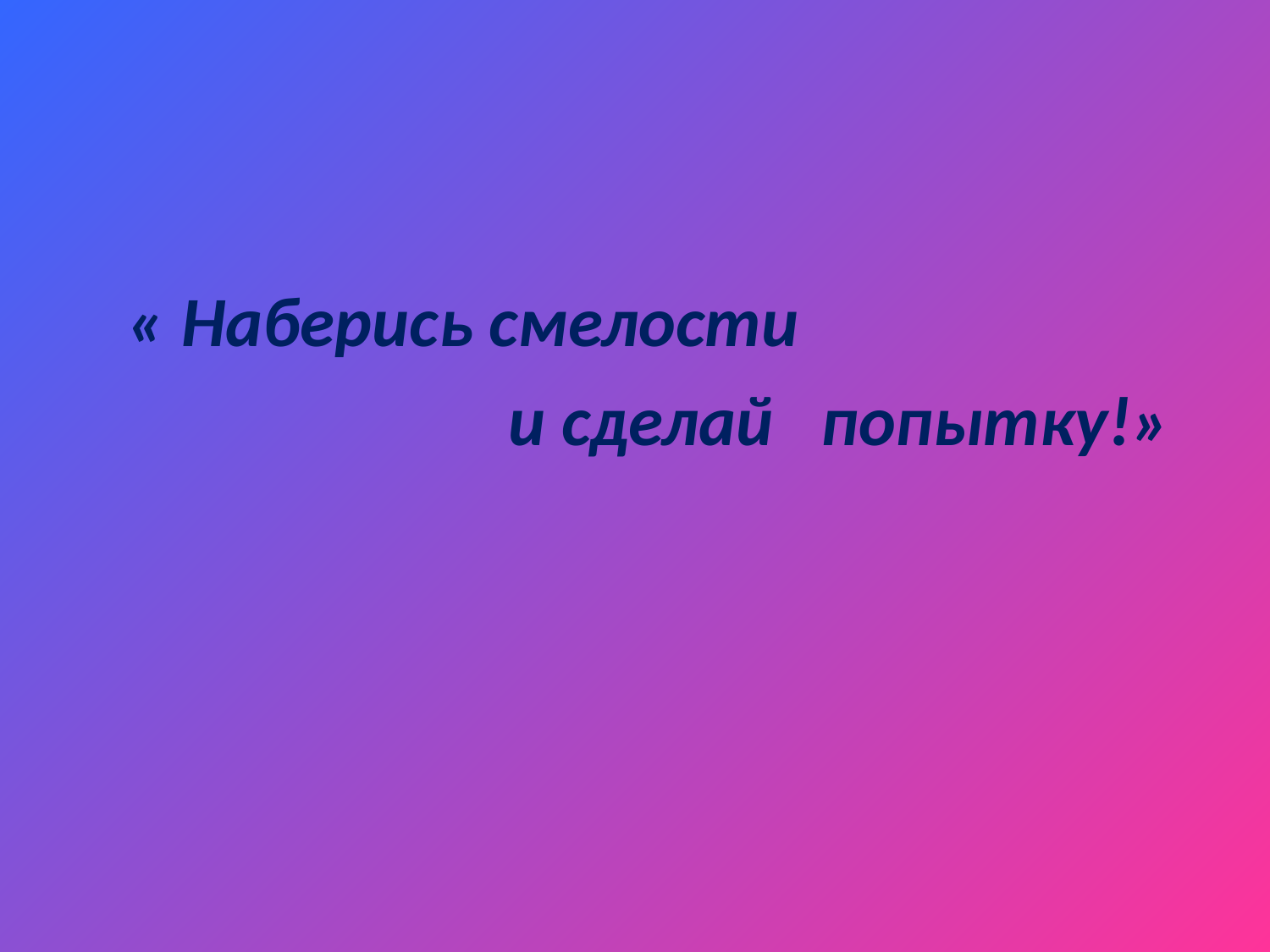

« Наберись смелости
                        и сделай   попытку!»
#